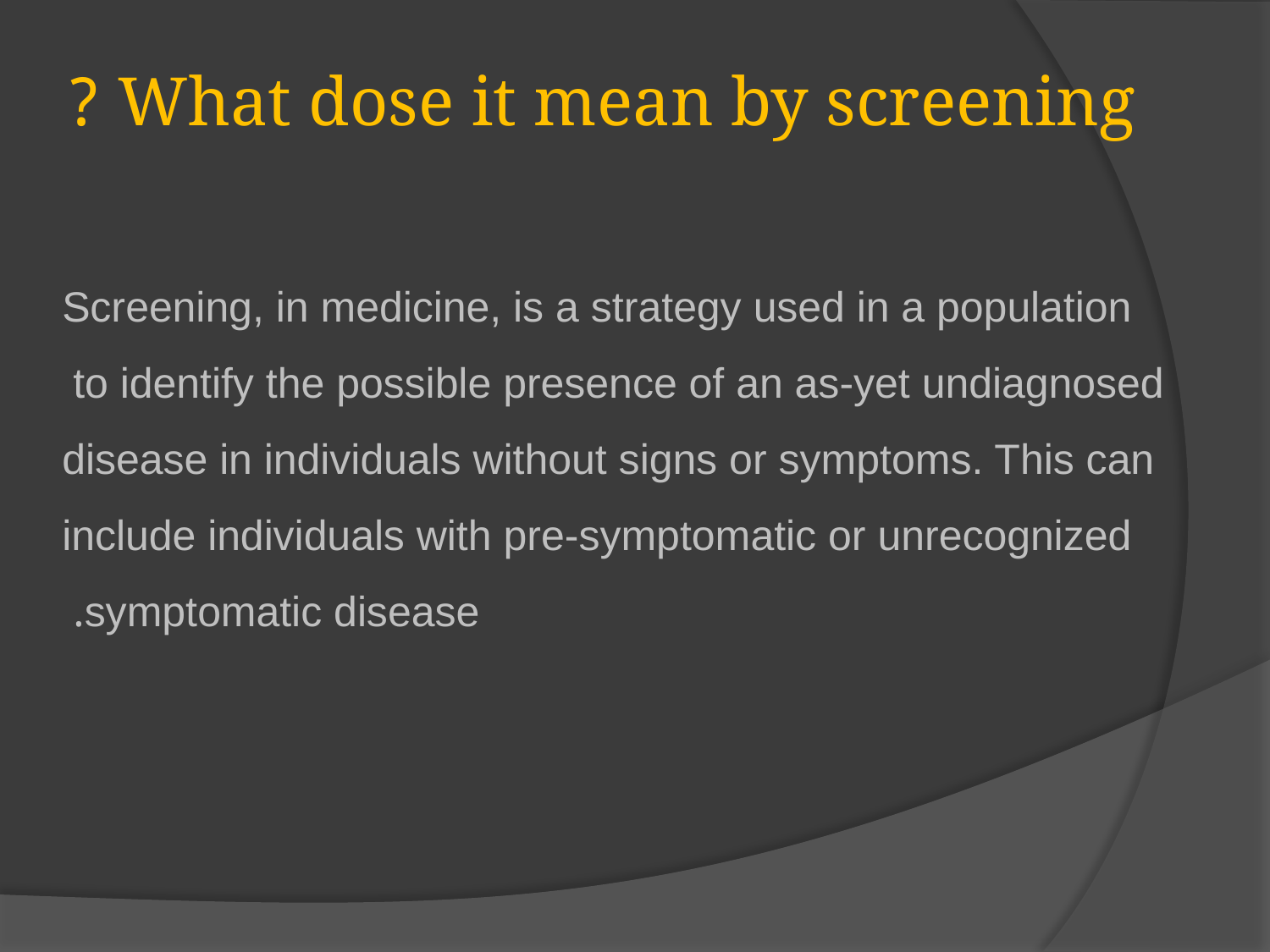

# What dose it mean by screening ?
Screening, in medicine, is a strategy used in a population
 to identify the possible presence of an as-yet undiagnosed
disease in individuals without signs or symptoms. This can include individuals with pre-symptomatic or unrecognized symptomatic disease.